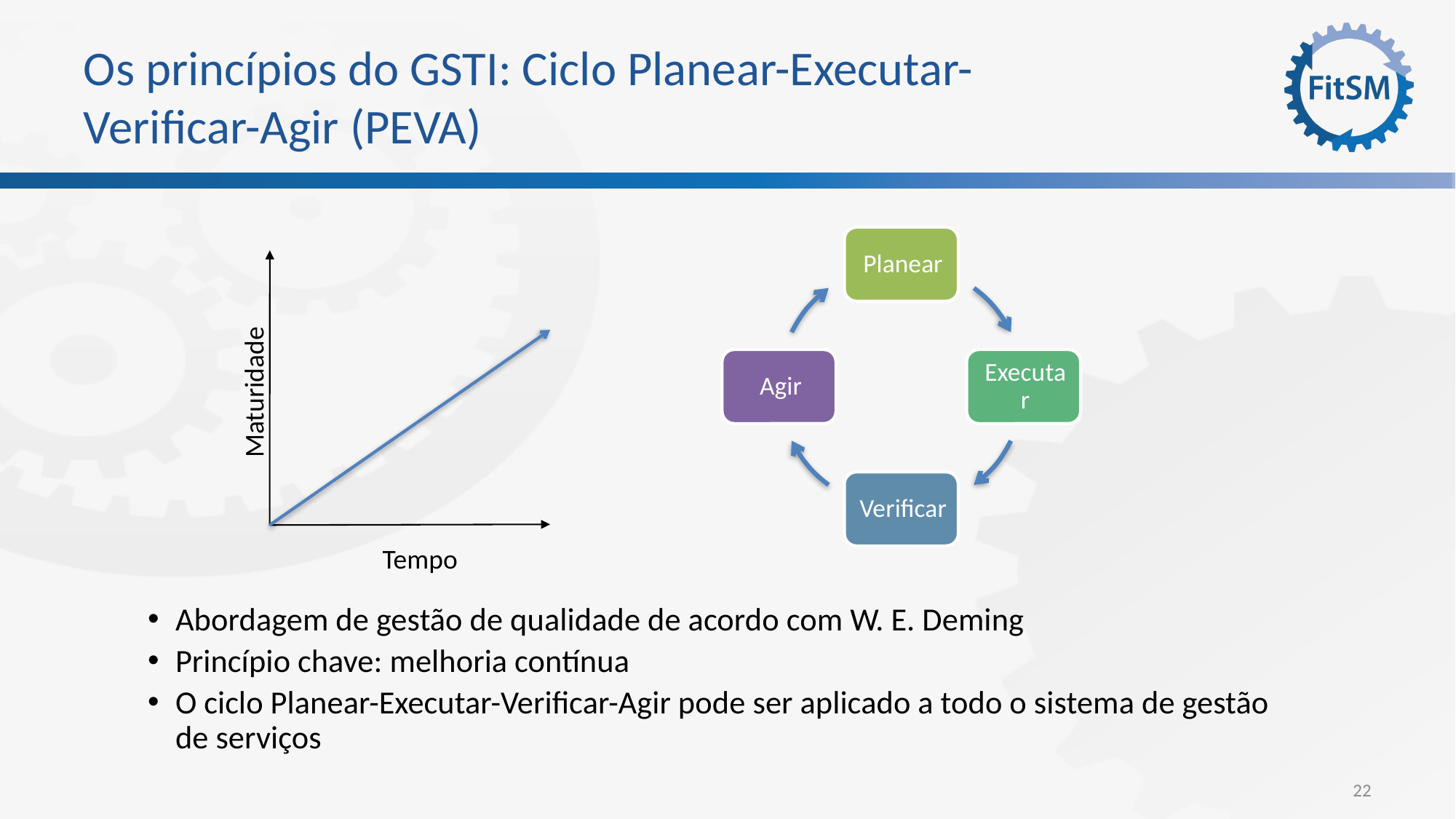

# Os princípios do GSTI: Ciclo Planear-Executar-Verificar-Agir (PEVA)
Planear
Executar
Verificar
Agir

Maturidade

Tempo
Abordagem de gestão de qualidade de acordo com W. E. Deming
Princípio chave: melhoria contínua
O ciclo Planear-Executar-Verificar-Agir pode ser aplicado a todo o sistema de gestão de serviços
22